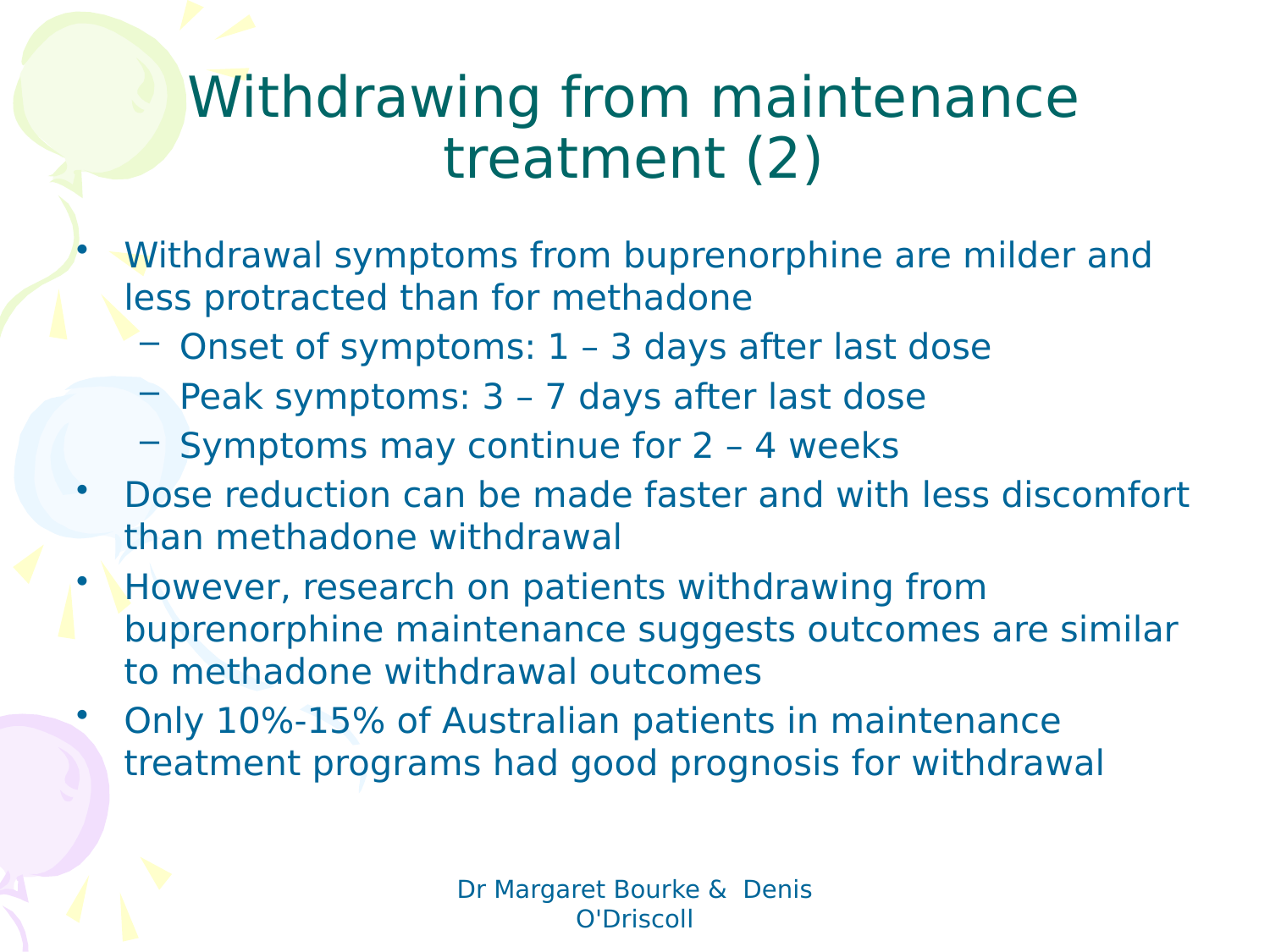

# Withdrawing from maintenance treatment (2)
Withdrawal symptoms from buprenorphine are milder and less protracted than for methadone
Onset of symptoms: 1 – 3 days after last dose
Peak symptoms: 3 – 7 days after last dose
Symptoms may continue for 2 – 4 weeks
Dose reduction can be made faster and with less discomfort than methadone withdrawal
However, research on patients withdrawing from buprenorphine maintenance suggests outcomes are similar to methadone withdrawal outcomes
Only 10%-15% of Australian patients in maintenance treatment programs had good prognosis for withdrawal

Dr Margaret Bourke &  Denis O'Driscoll